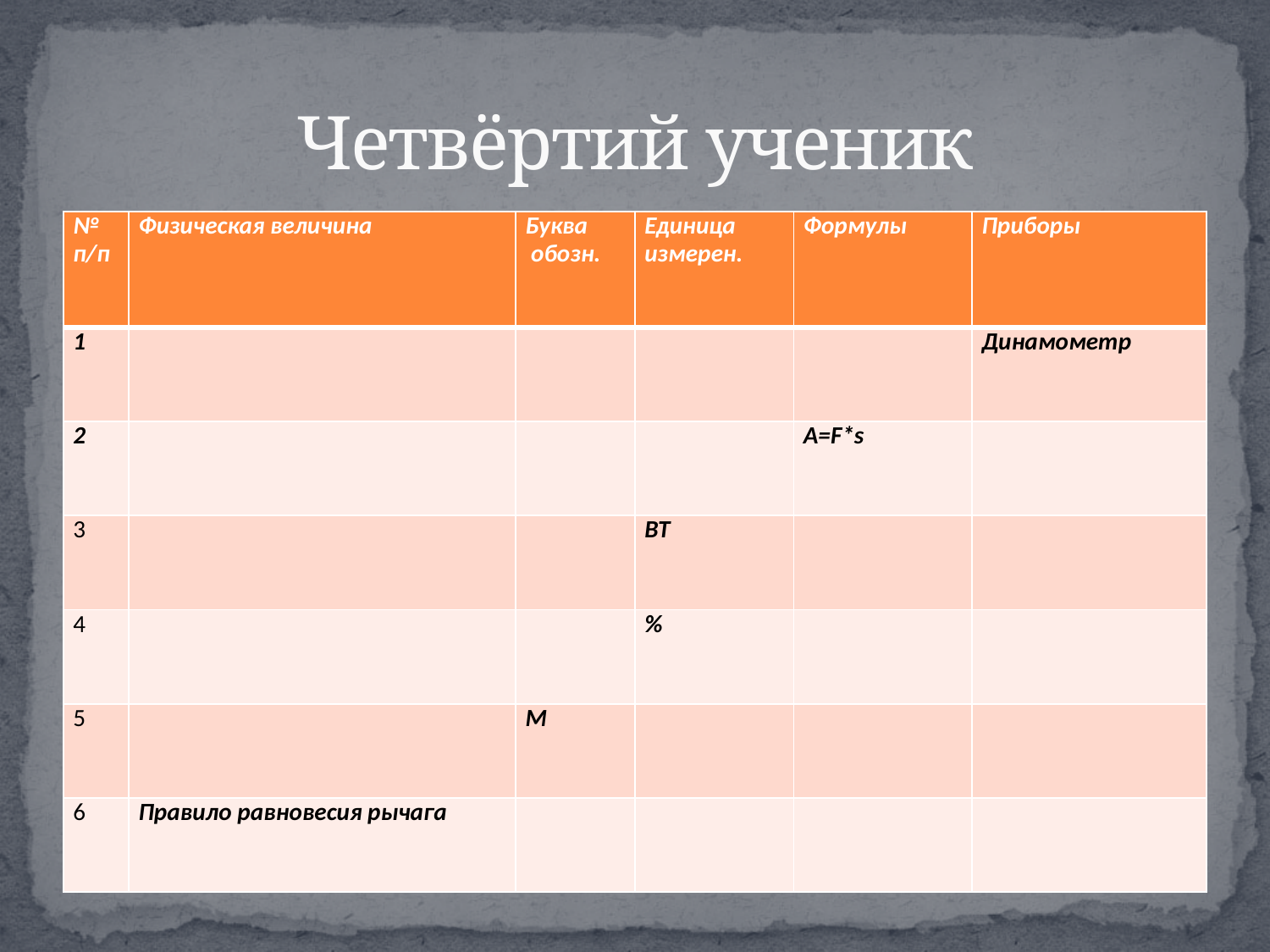

# Четвёртий ученик
| № п/п | Физическая величина | Буква обозн. | Единица измерен. | Формулы | Приборы |
| --- | --- | --- | --- | --- | --- |
| 1 |  |  |  |  | Динамометр |
| 2 |  |  |  | A=F\*s |  |
| 3 |  |  | ВТ |  |  |
| 4 |  |  | % |  |  |
| 5 |  | М |  |  |  |
| 6 | Правило равновесия рычага |  |  |  |  |